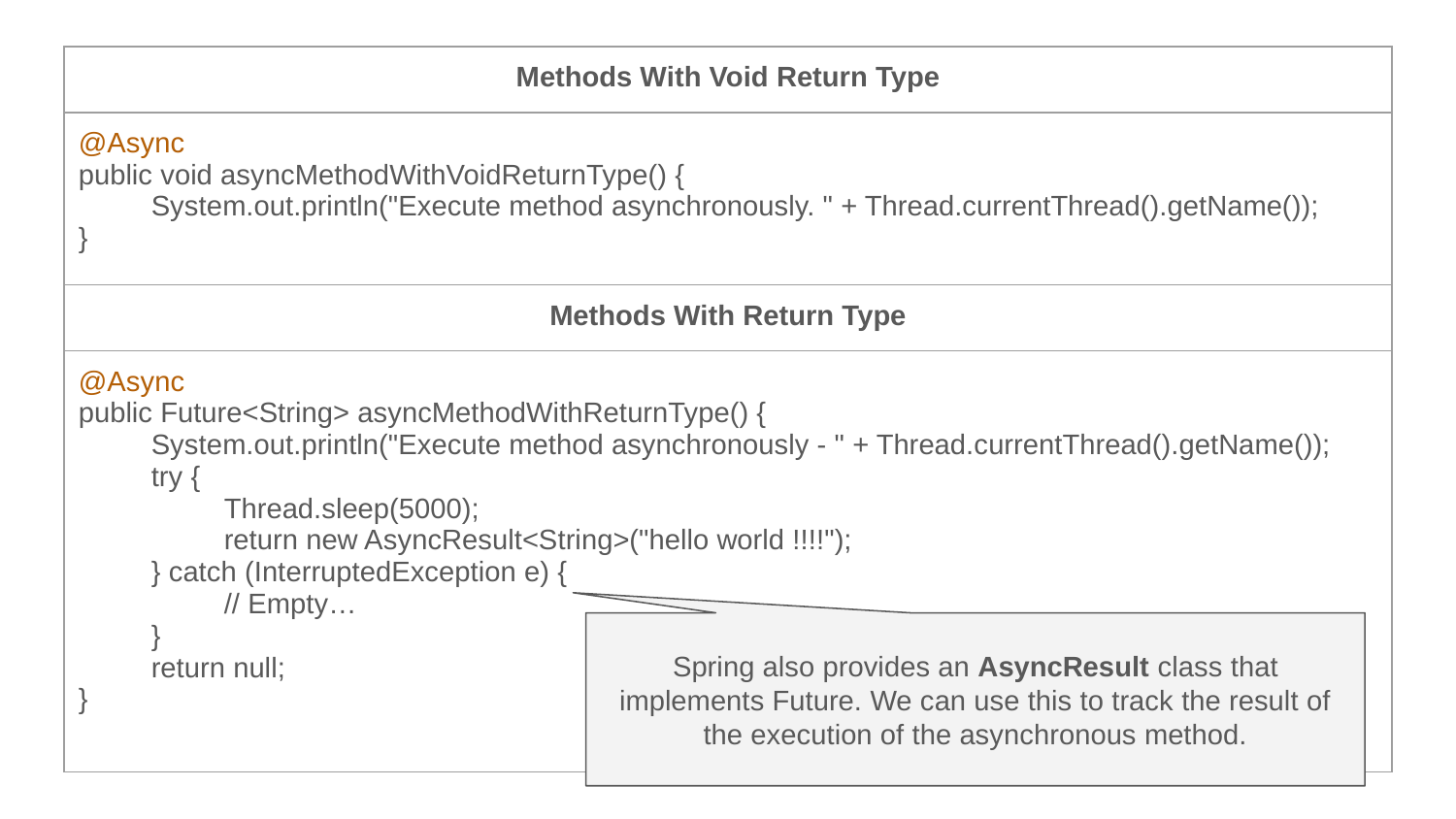

| Methods With Void Return Type |
| --- |
| @Async public void asyncMethodWithVoidReturnType() { System.out.println("Execute method asynchronously. " + Thread.currentThread().getName()); } |
| Methods With Return Type |
| @Async public Future<String> asyncMethodWithReturnType() { System.out.println("Execute method asynchronously - " + Thread.currentThread().getName()); try { Thread.sleep(5000); return new AsyncResult<String>("hello world !!!!"); } catch (InterruptedException e) { // Empty… } return null; } |
Spring also provides an AsyncResult class that implements Future. We can use this to track the result of the execution of the asynchronous method.